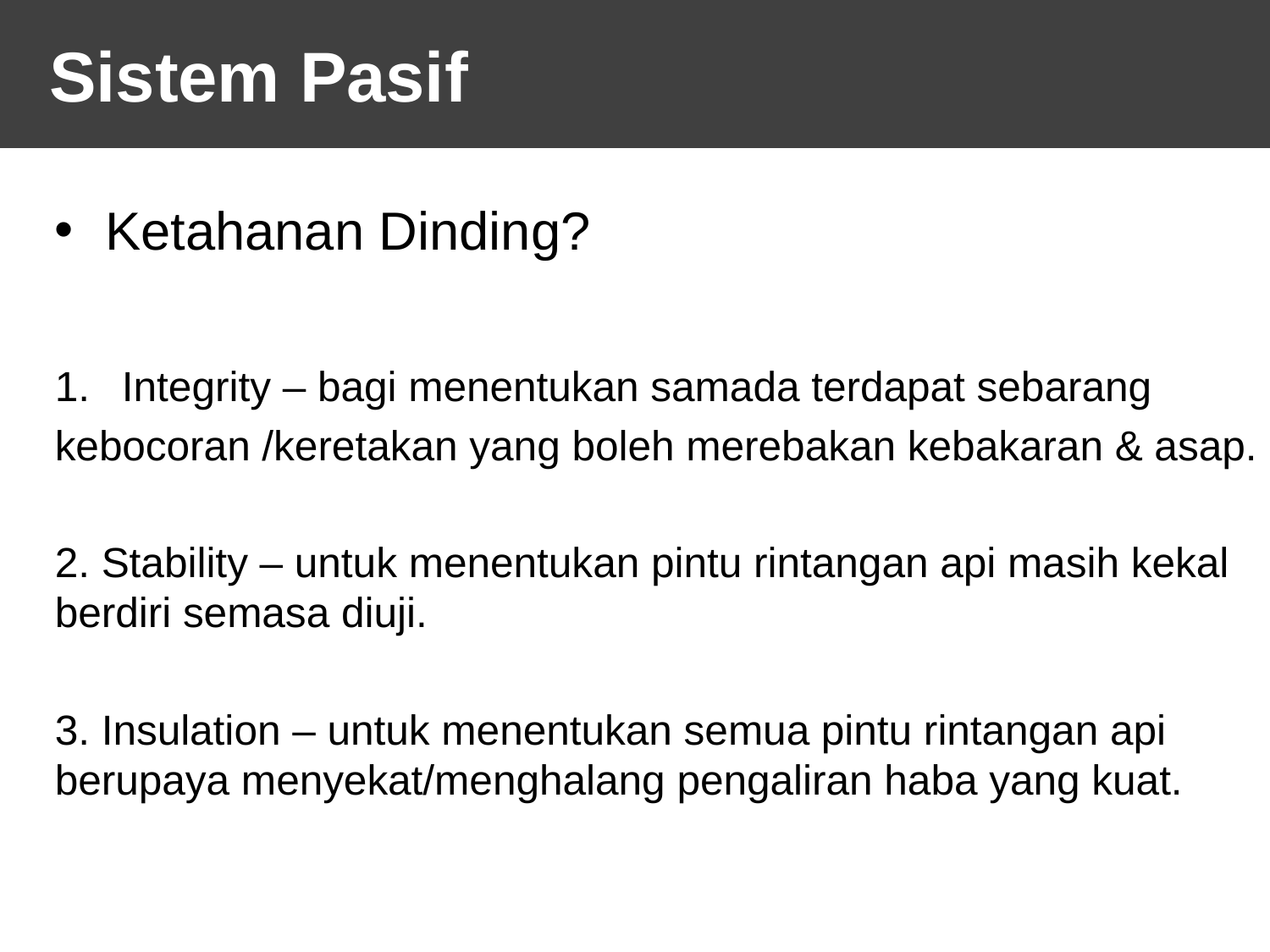

Sistem Pasif
Ketahanan Dinding?

Integrity – bagi menentukan samada terdapat sebarang
kebocoran /keretakan yang boleh merebakan kebakaran & asap.

2. Stability – untuk menentukan pintu rintangan api masih kekal berdiri semasa diuji.

3. Insulation – untuk menentukan semua pintu rintangan api berupaya menyekat/menghalang pengaliran haba yang kuat.